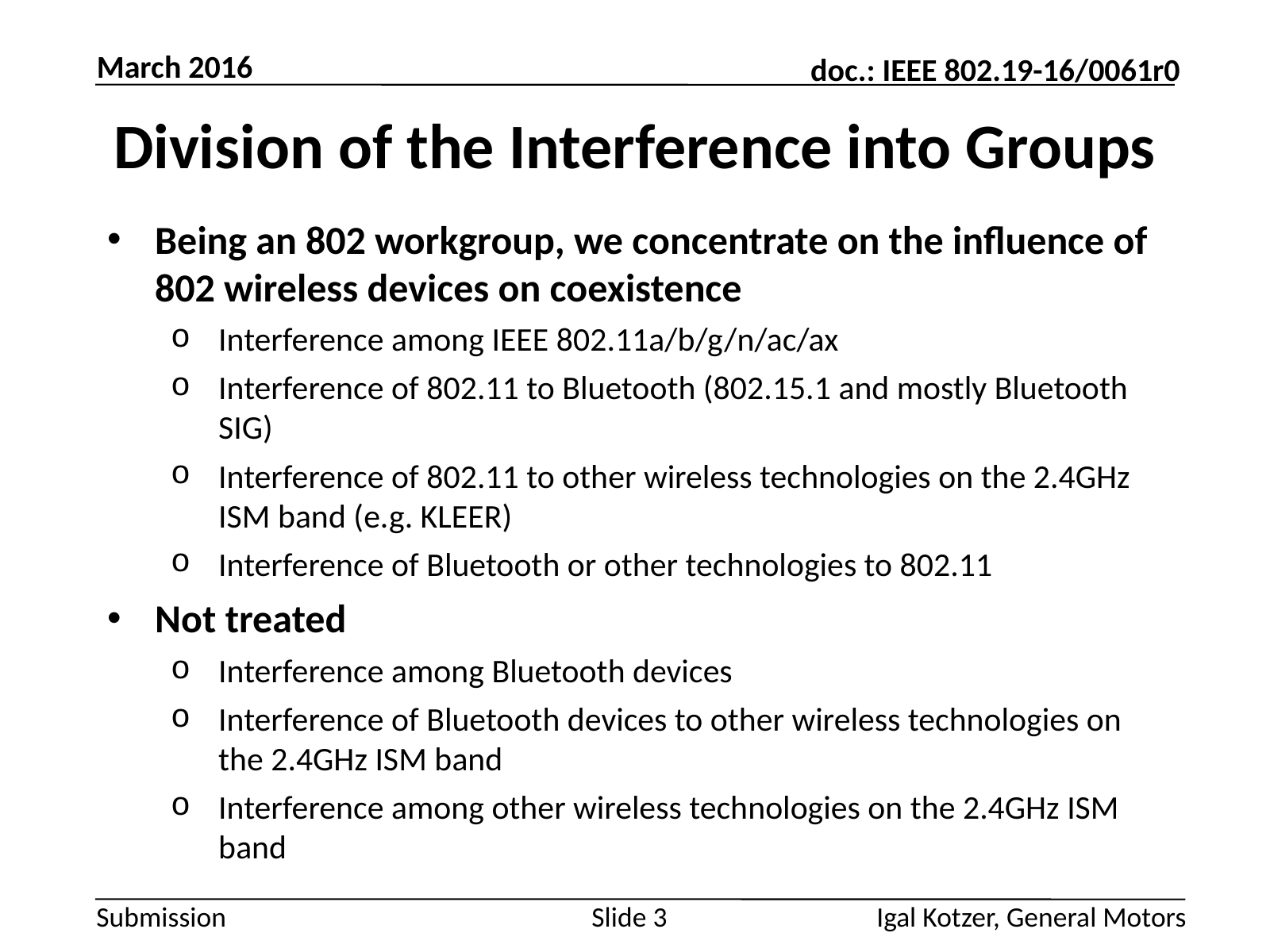

March 2016
# Division of the Interference into Groups
Being an 802 workgroup, we concentrate on the influence of 802 wireless devices on coexistence
Interference among IEEE 802.11a/b/g/n/ac/ax
Interference of 802.11 to Bluetooth (802.15.1 and mostly Bluetooth SIG)
Interference of 802.11 to other wireless technologies on the 2.4GHz ISM band (e.g. KLEER)
Interference of Bluetooth or other technologies to 802.11
Not treated
Interference among Bluetooth devices
Interference of Bluetooth devices to other wireless technologies on the 2.4GHz ISM band
Interference among other wireless technologies on the 2.4GHz ISM band
Slide 3
Igal Kotzer, General Motors